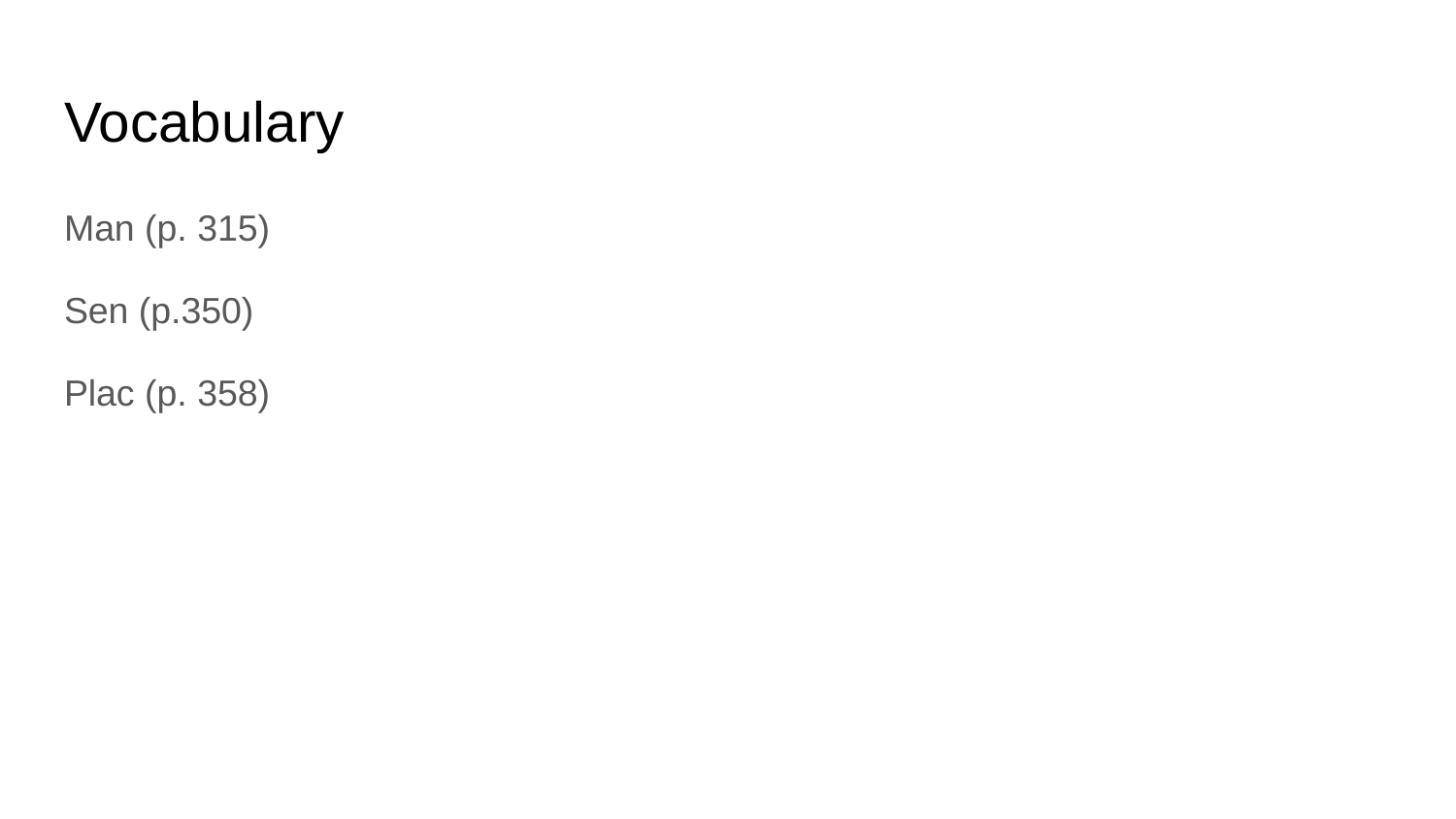

# Vocabulary
Man (p. 315)
Sen (p.350)
Plac (p. 358)